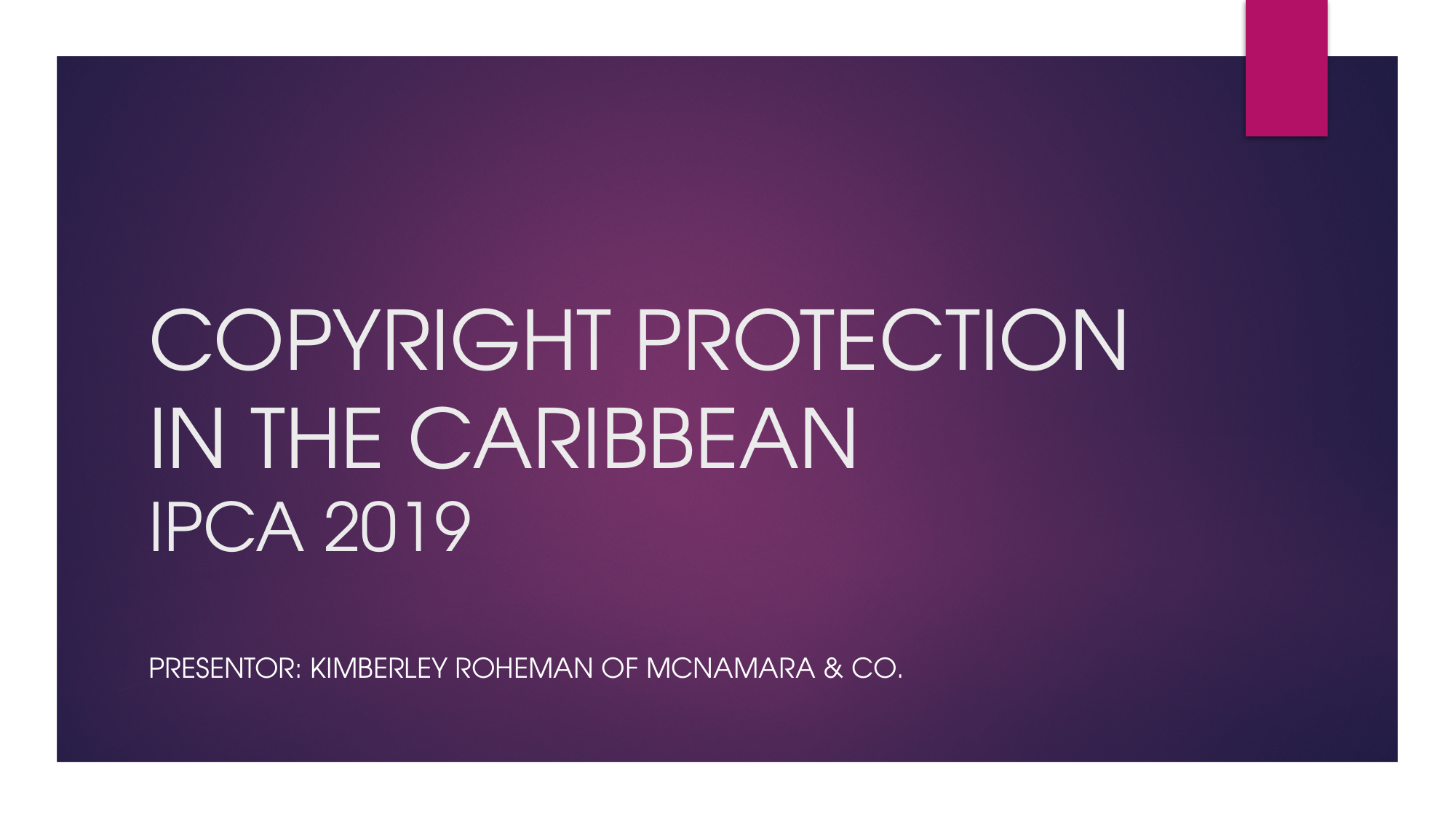

# COPYRIGHT PROTECTION IN THE CARIBBEAN IPCA 2019
PRESENTOR: Kimberley Roheman of mcnamara & Co.